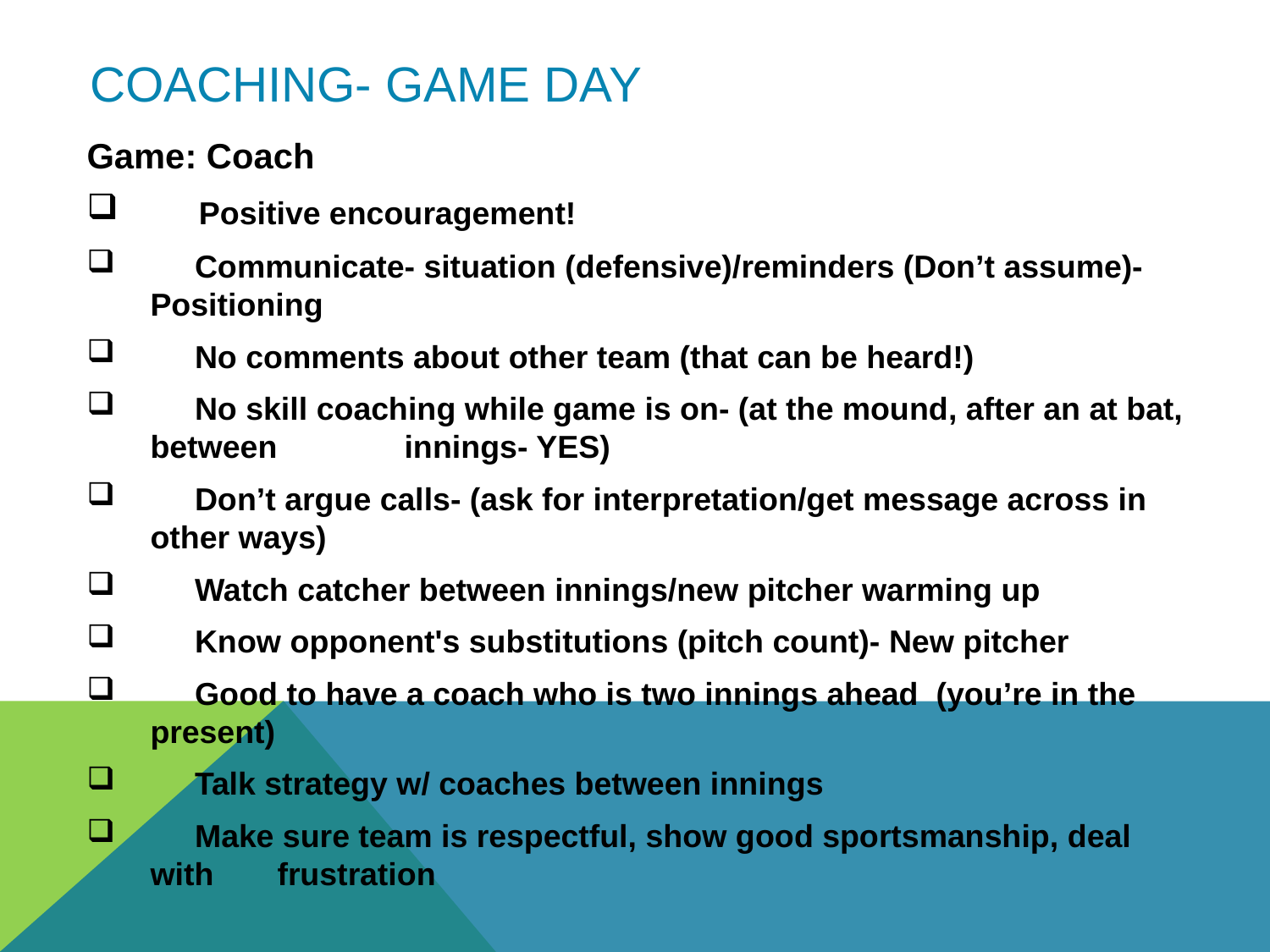

# Coaching- Game Day
Game: Coach
     Positive encouragement!
     Communicate- situation (defensive)/reminders (Don’t assume)- Positioning
     No comments about other team (that can be heard!)
     No skill coaching while game is on- (at the mound, after an at bat, between 	innings- YES)
     Don’t argue calls- (ask for interpretation/get message across in other ways)
     Watch catcher between innings/new pitcher warming up
     Know opponent's substitutions (pitch count)- New pitcher
     Good to have a coach who is two innings ahead  (you’re in the present)
     Talk strategy w/ coaches between innings
     Make sure team is respectful, show good sportsmanship, deal with 	frustration